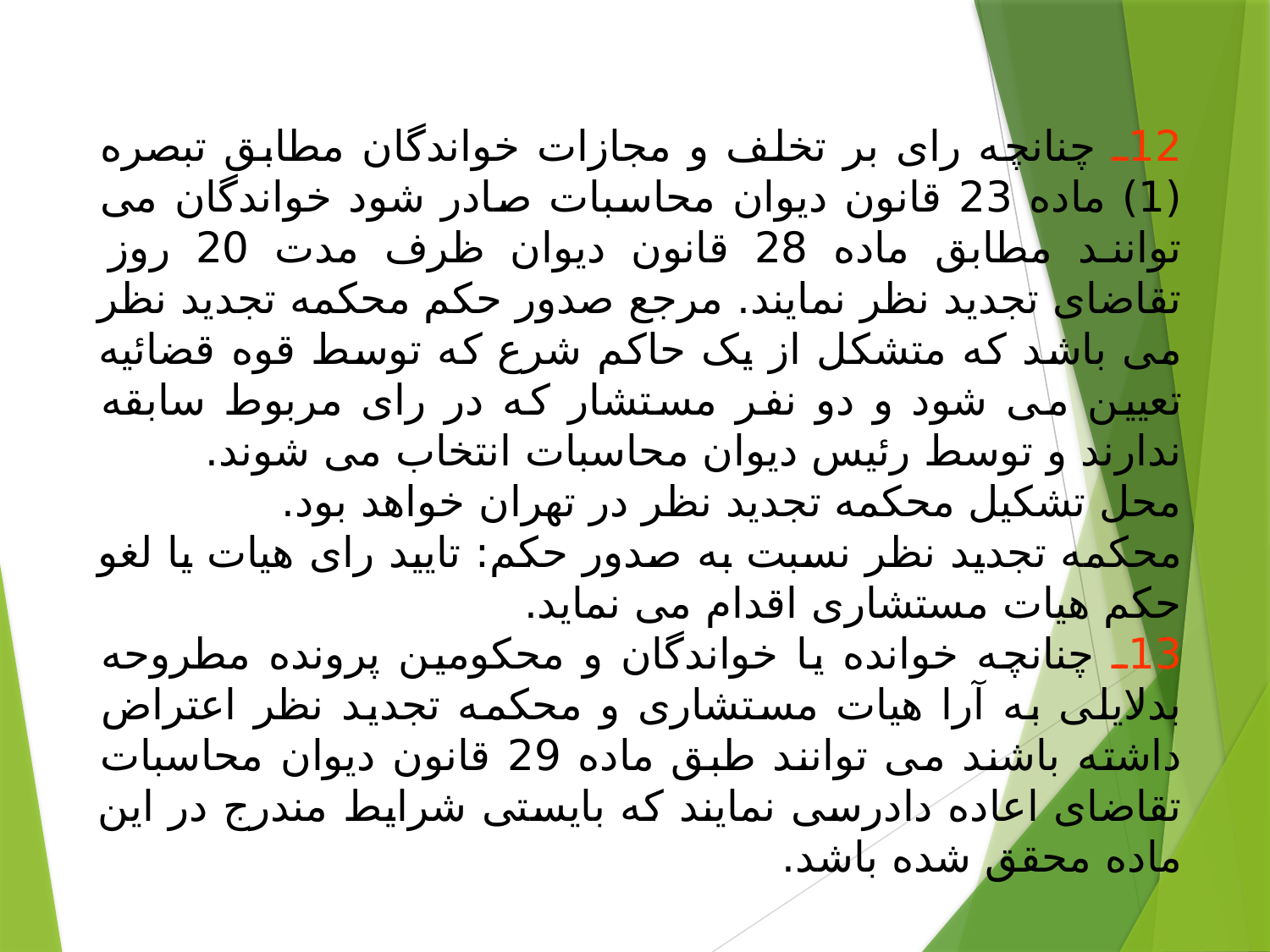

#
12ـ چنانچه رای بر تخلف و مجازات خواندگان مطابق تبصره (1) ماده 23 قانون دیوان محاسبات صادر شود خواندگان می توانند مطابق ماده 28 قانون دیوان ظرف مدت 20 روز تقاضای تجدید نظر نمایند. مرجع صدور حکم محکمه تجدید نظر می باشد که متشکل از یک حاکم شرع که توسط قوه قضائیه تعیین می شود و دو نفر مستشار که در رای مربوط سابقه ندارند و توسط رئیس دیوان محاسبات انتخاب می شوند.
محل تشکیل محکمه تجدید نظر در تهران خواهد بود.
محکمه تجدید نظر نسبت به صدور حکم: تایید رای هیات یا لغو حکم هیات مستشاری اقدام می نماید.
13ـ چنانچه خوانده یا خواندگان و محکومین پرونده مطروحه بدلایلی به آرا هیات مستشاری و محکمه تجدید نظر اعتراض داشته باشند می توانند طبق ماده 29 قانون دیوان محاسبات تقاضای اعاده دادرسی نمایند که بایستی شرایط مندرج در این ماده محقق شده باشد.